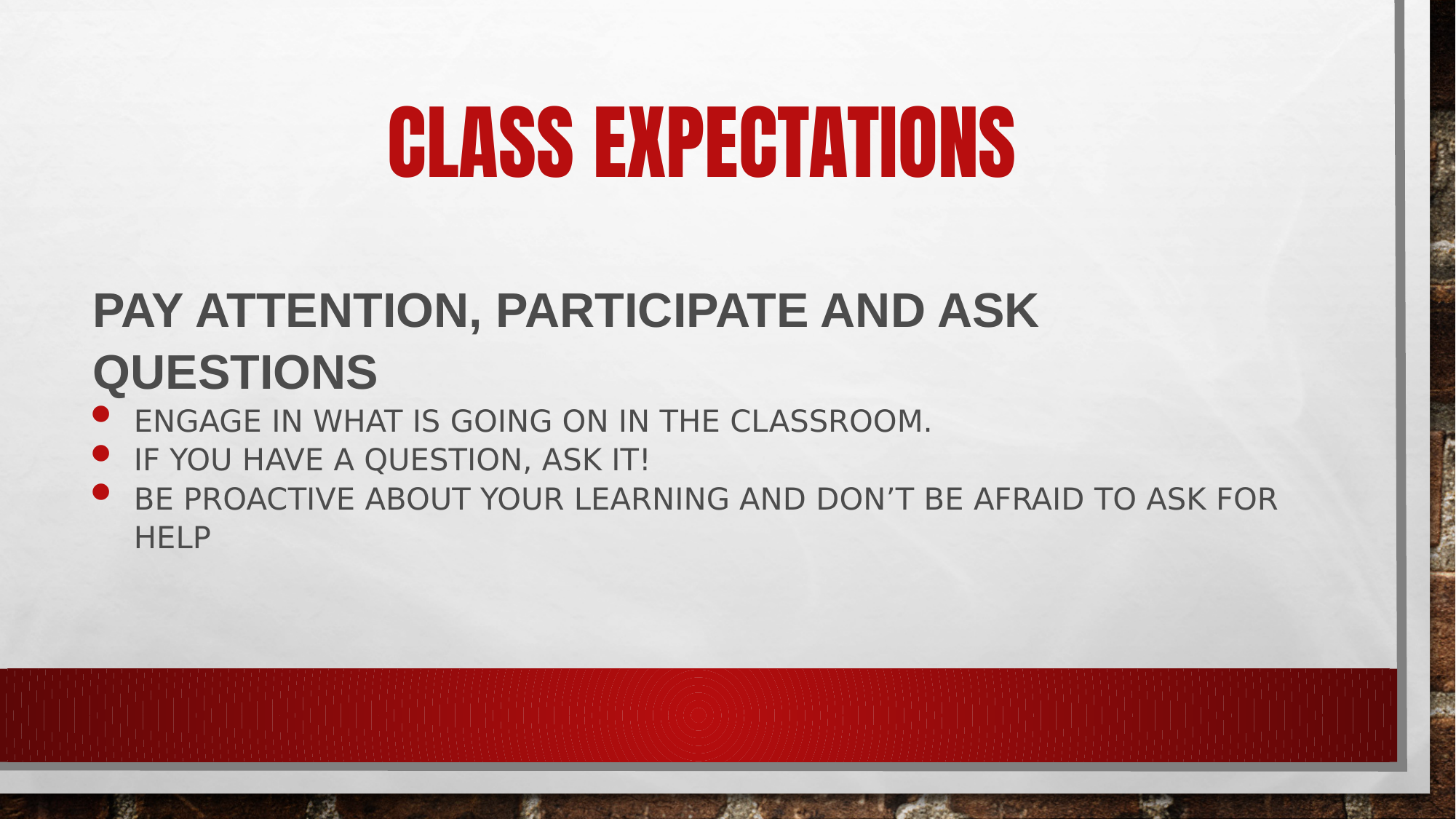

# Class Expectations
Pay attention, participate and ask questions
Engage in what is going on in the classroom.
If you have a question, ask it!
Be proactive about your learning and don’t be afraid to ask for help